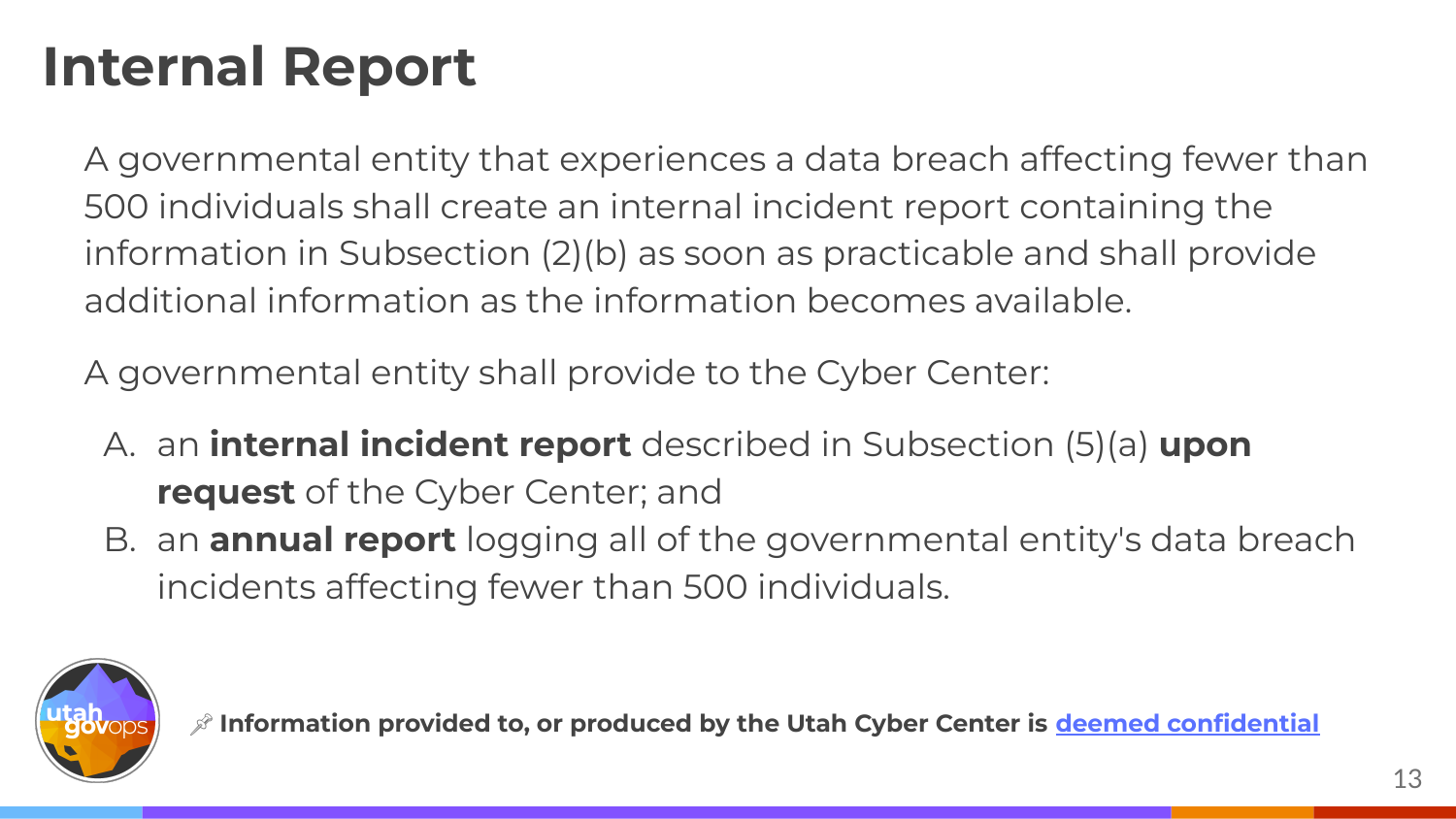

# Internal Report
A governmental entity that experiences a data breach affecting fewer than 500 individuals shall create an internal incident report containing the information in Subsection (2)(b) as soon as practicable and shall provide additional information as the information becomes available.
A governmental entity shall provide to the Cyber Center:
an internal incident report described in Subsection (5)(a) upon request of the Cyber Center; and
an annual report logging all of the governmental entity's data breach incidents affecting fewer than 500 individuals.

📌 Information provided to, or produced by the Utah Cyber Center is deemed confidential
13